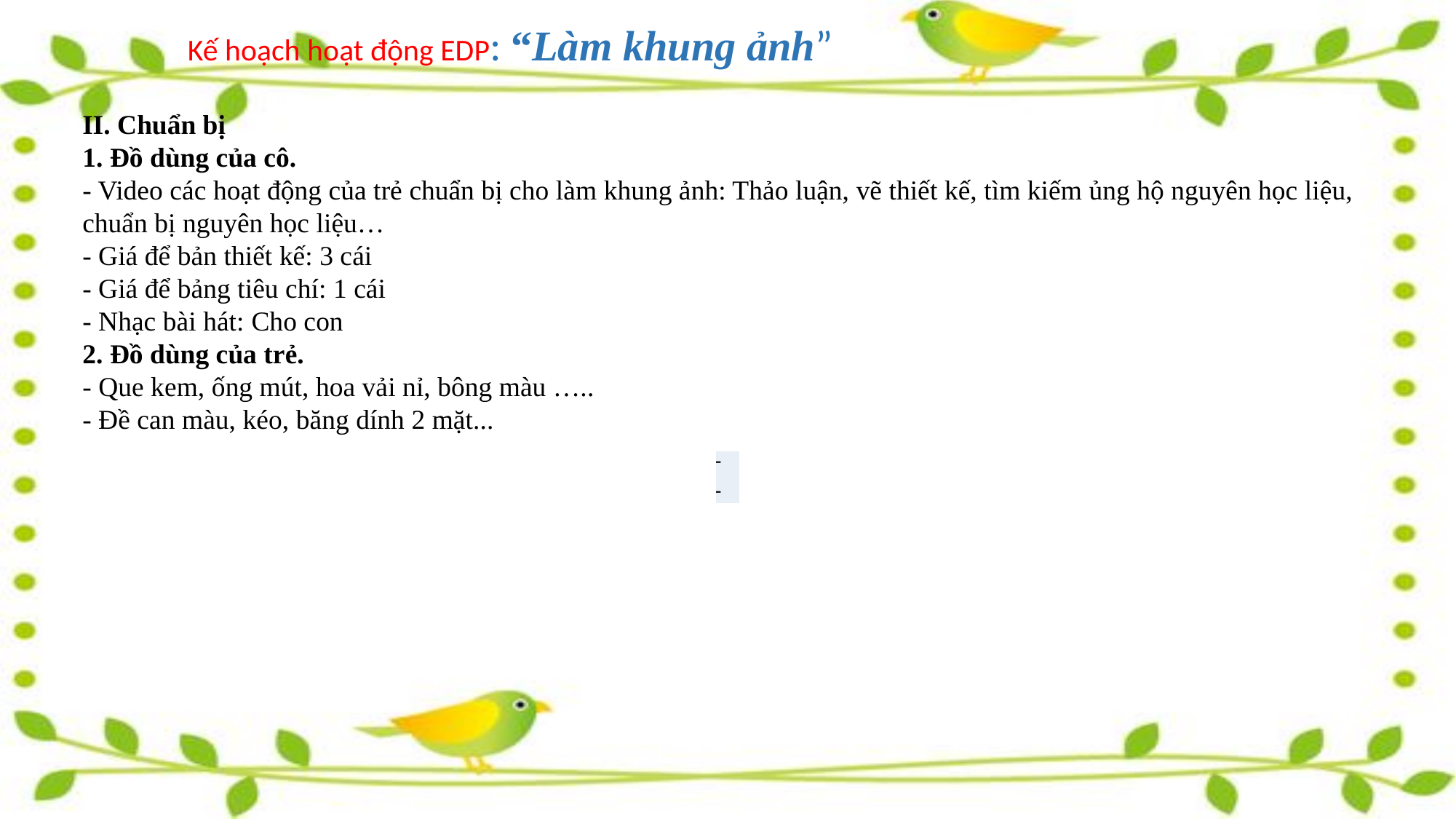

# Kế hoạch hoạt động EDP: “Làm khung ảnh”
II. Chuẩn bị
1. Đồ dùng của cô.
- Video các hoạt động của trẻ chuẩn bị cho làm khung ảnh: Thảo luận, vẽ thiết kế, tìm kiếm ủng hộ nguyên học liệu,  chuẩn bị nguyên học liệu…
- Giá để bản thiết kế: 3 cái
- Giá để bảng tiêu chí: 1 cái
- Nhạc bài hát: Cho con
2. Đồ dùng của trẻ.
- Que kem, ống mút, hoa vải nỉ, bông màu …..
- Đề can màu, kéo, băng dính 2 mặt...

| - - |
| --- |
| - - |
| --- |